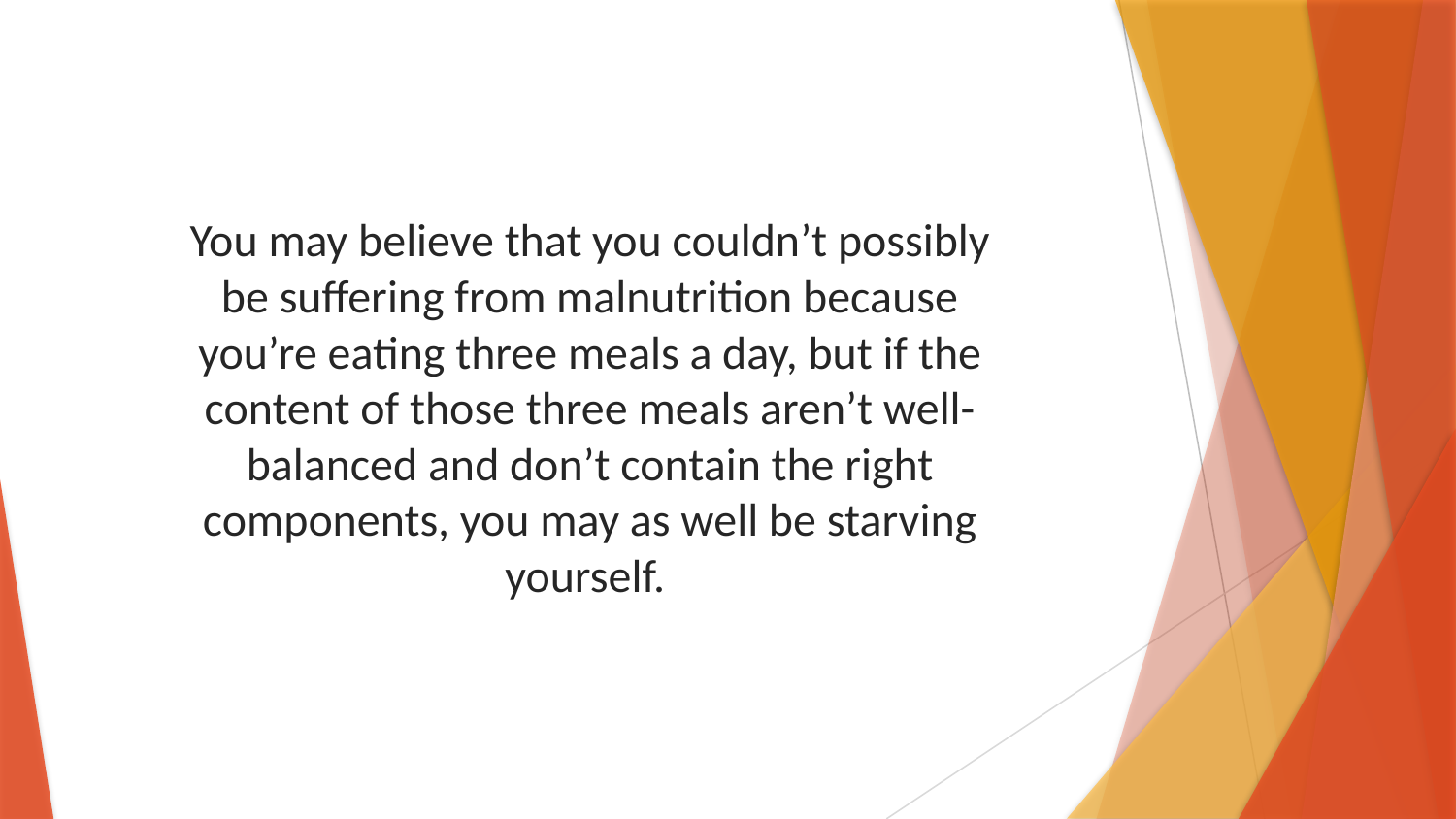

You may believe that you couldn’t possibly be suffering from malnutrition because you’re eating three meals a day, but if the content of those three meals aren’t well-balanced and don’t contain the right components, you may as well be starving yourself.